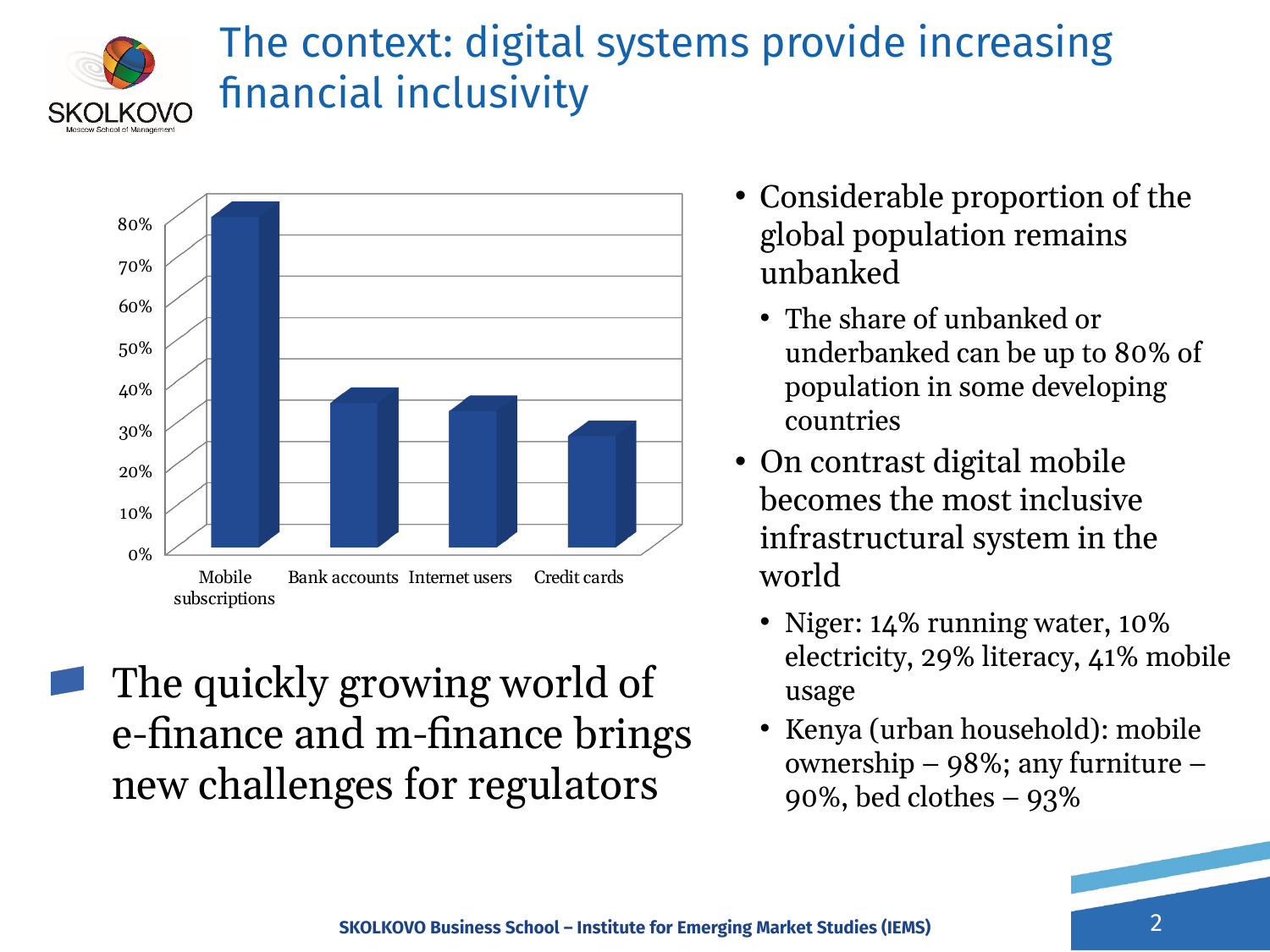

# The context: digital systems provide increasing financial inclusivity
Considerable proportion of the global population remains unbanked
The share of unbanked or underbanked can be up to 80% of population in some developing countries
On contrast digital mobile becomes the most inclusive infrastructural system in the world
Niger: 14% running water, 10% electricity, 29% literacy, 41% mobile usage
Kenya (urban household): mobile ownership – 98%; any furniture – 90%, bed clothes – 93%

[unsupported chart]

The quickly growing world of
e-finance and m-finance brings new challenges for regulators
SKOLKOVO Business School – Institute for Emerging Market Studies (IEMS)